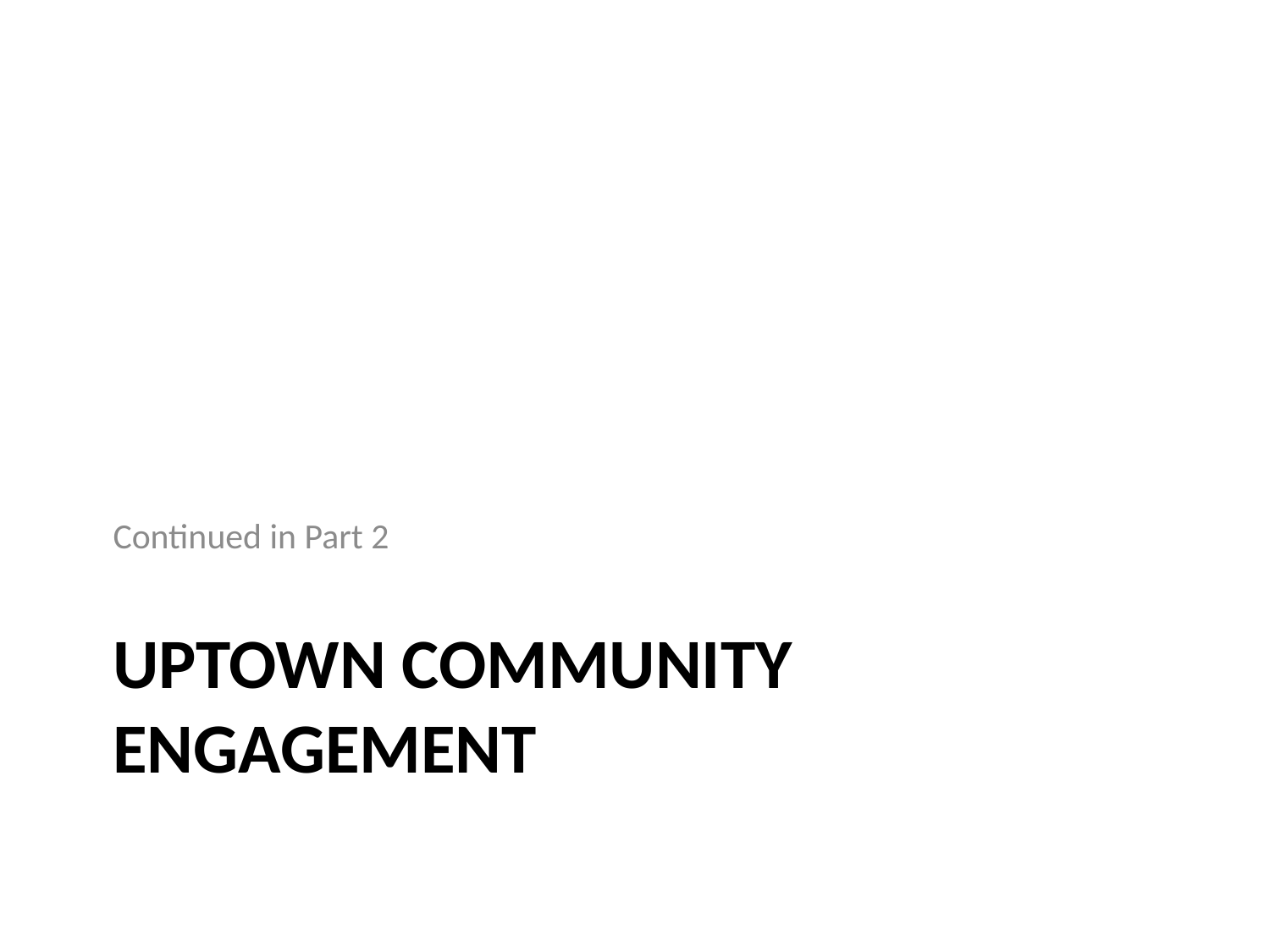

Continued in Part 2

# Uptown community engagement